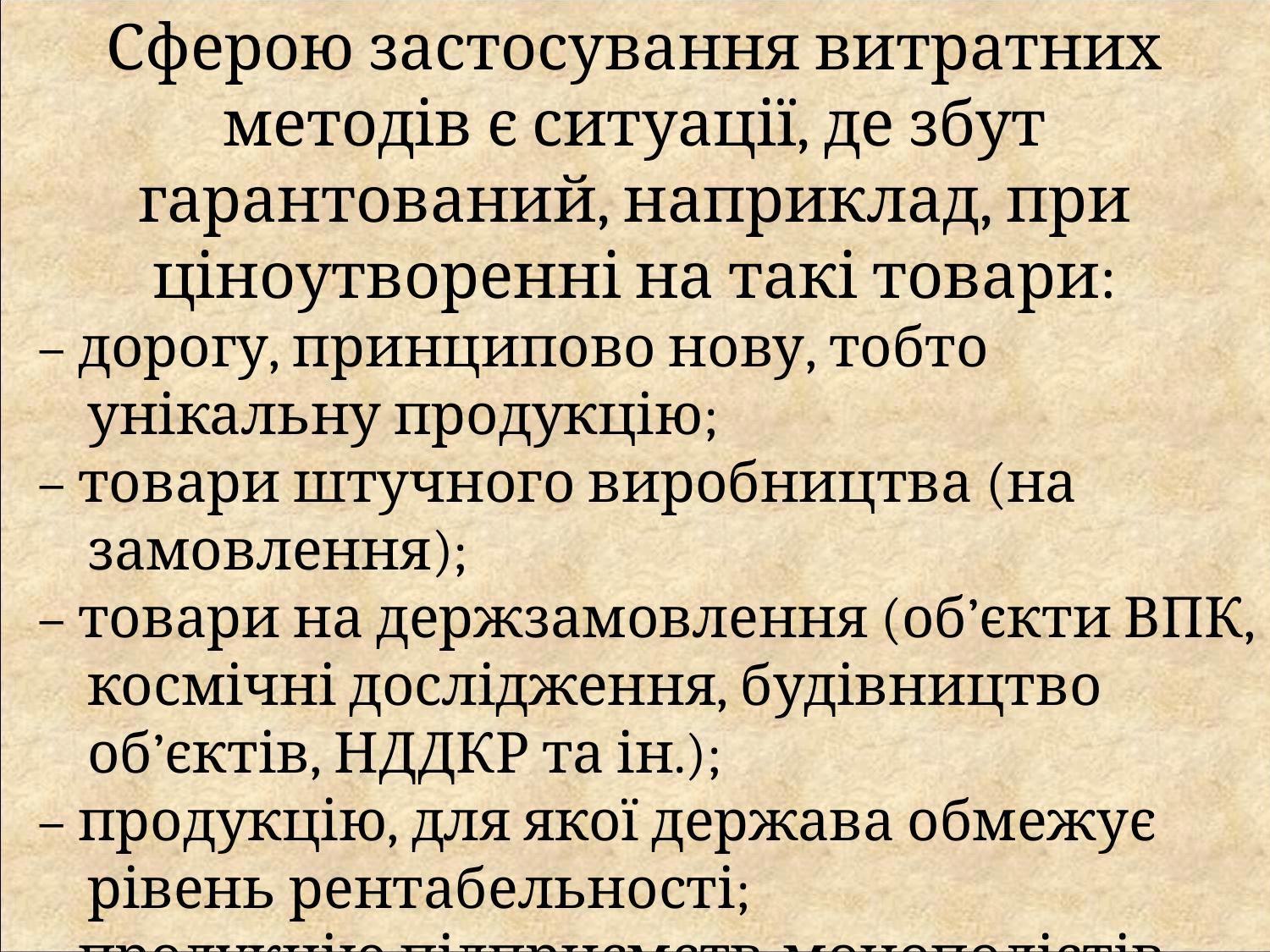

Сферою застосування витратних методів є ситуації, де збут гарантований, наприклад, при ціноутворенні на такі товари:
– дорогу, принципово нову, тобто унікальну продукцію;
– товари штучного виробництва (на замовлення);
– товари на держзамовлення (об’єкти ВПК, космічні дослідження, будівництво об’єктів, НДДКР та ін.);
– продукцію, для якої держава обмежує рівень рентабельності;
– продукцію підприємств-монополістів.